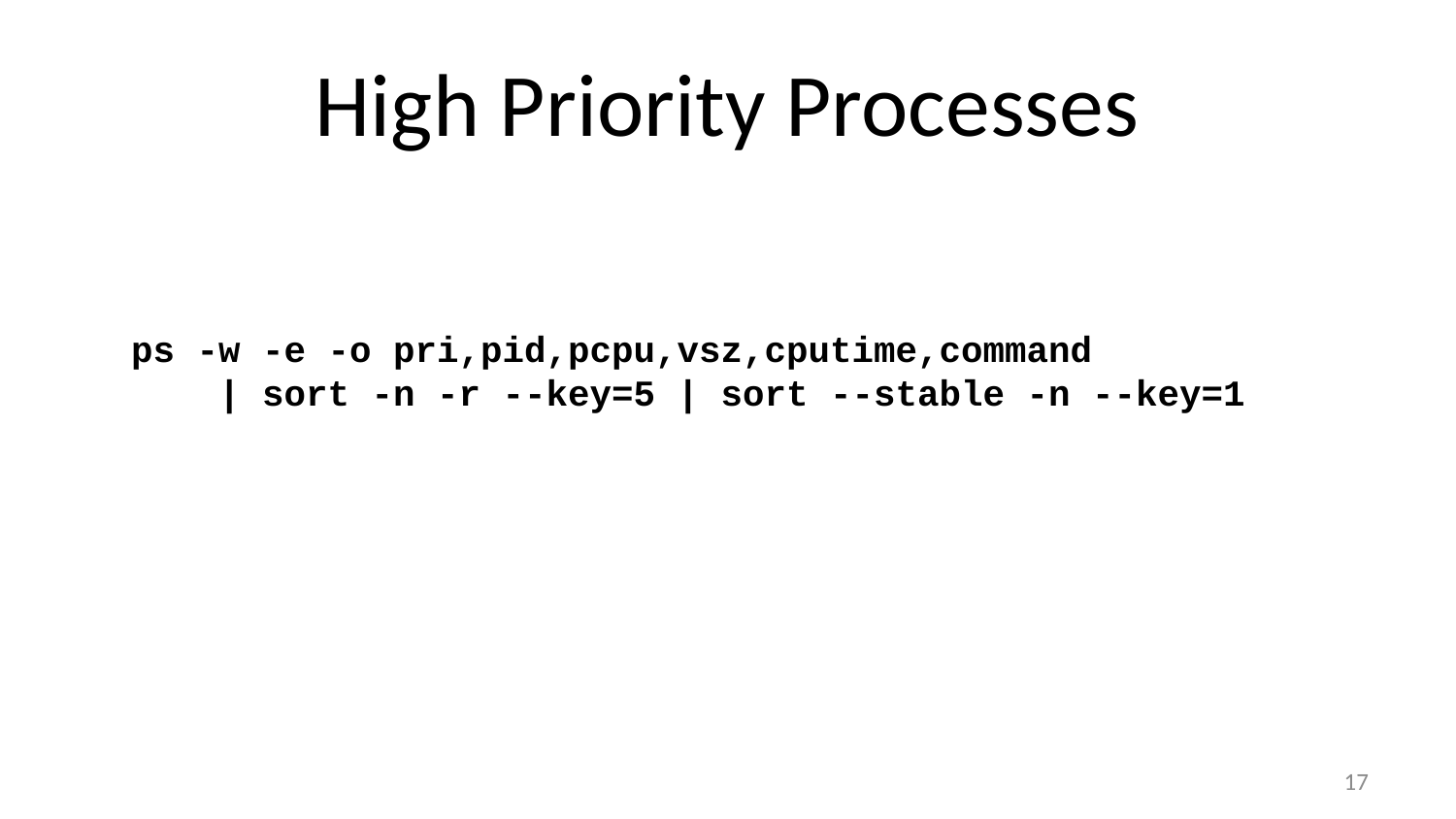

# High Priority Processes
ps -w -e -o pri,pid,pcpu,vsz,cputime,command
    | sort -n -r --key=5 | sort --stable -n --key=1
17